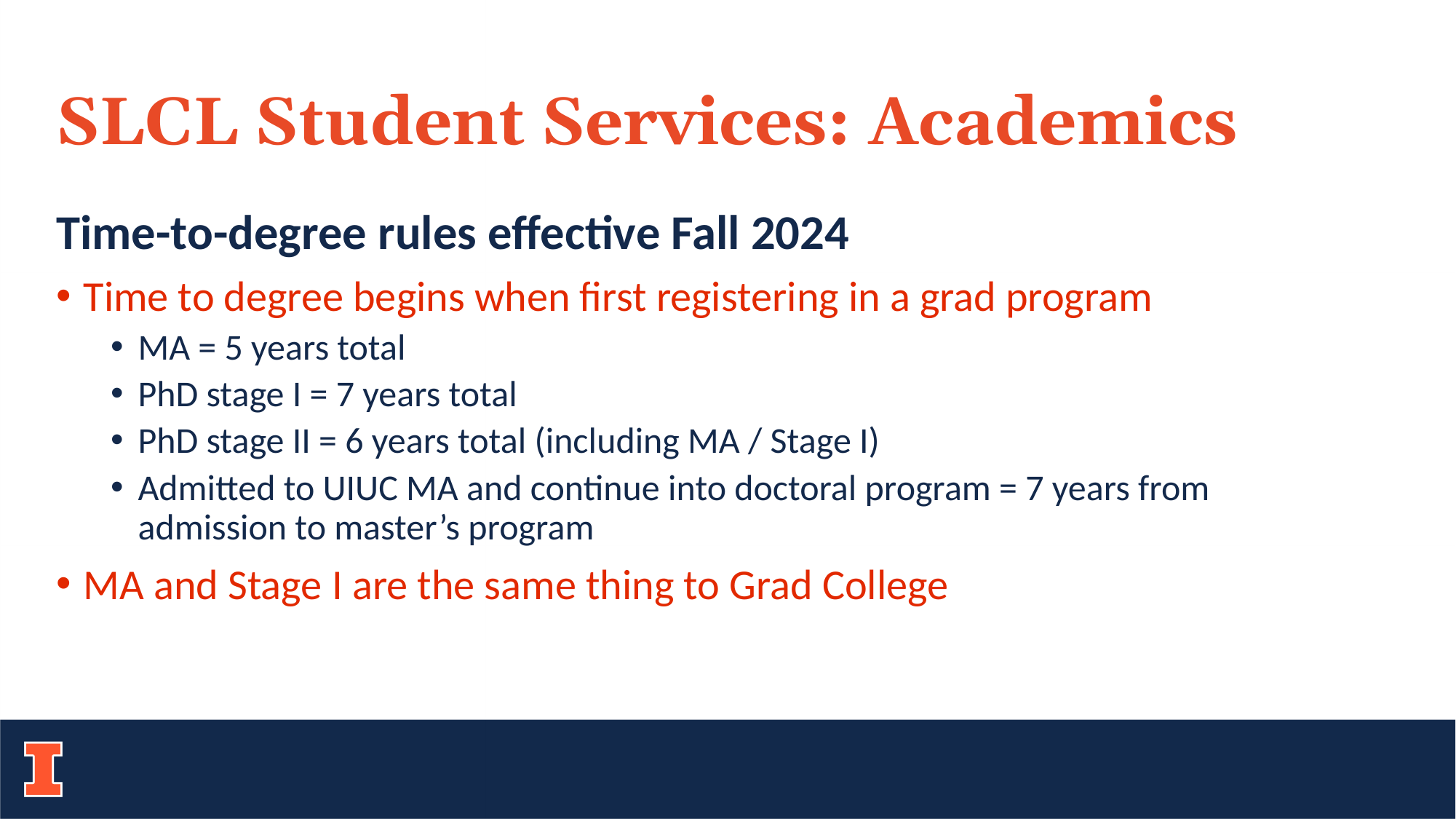

# SLCL Student Services: Academics
Time-to-degree rules effective Fall 2024
Time to degree begins when first registering in a grad program
MA = 5 years total
PhD stage I = 7 years total
PhD stage II = 6 years total (including MA / Stage I)
Admitted to UIUC MA and continue into doctoral program = 7 years from admission to master’s program
MA and Stage I are the same thing to Grad College